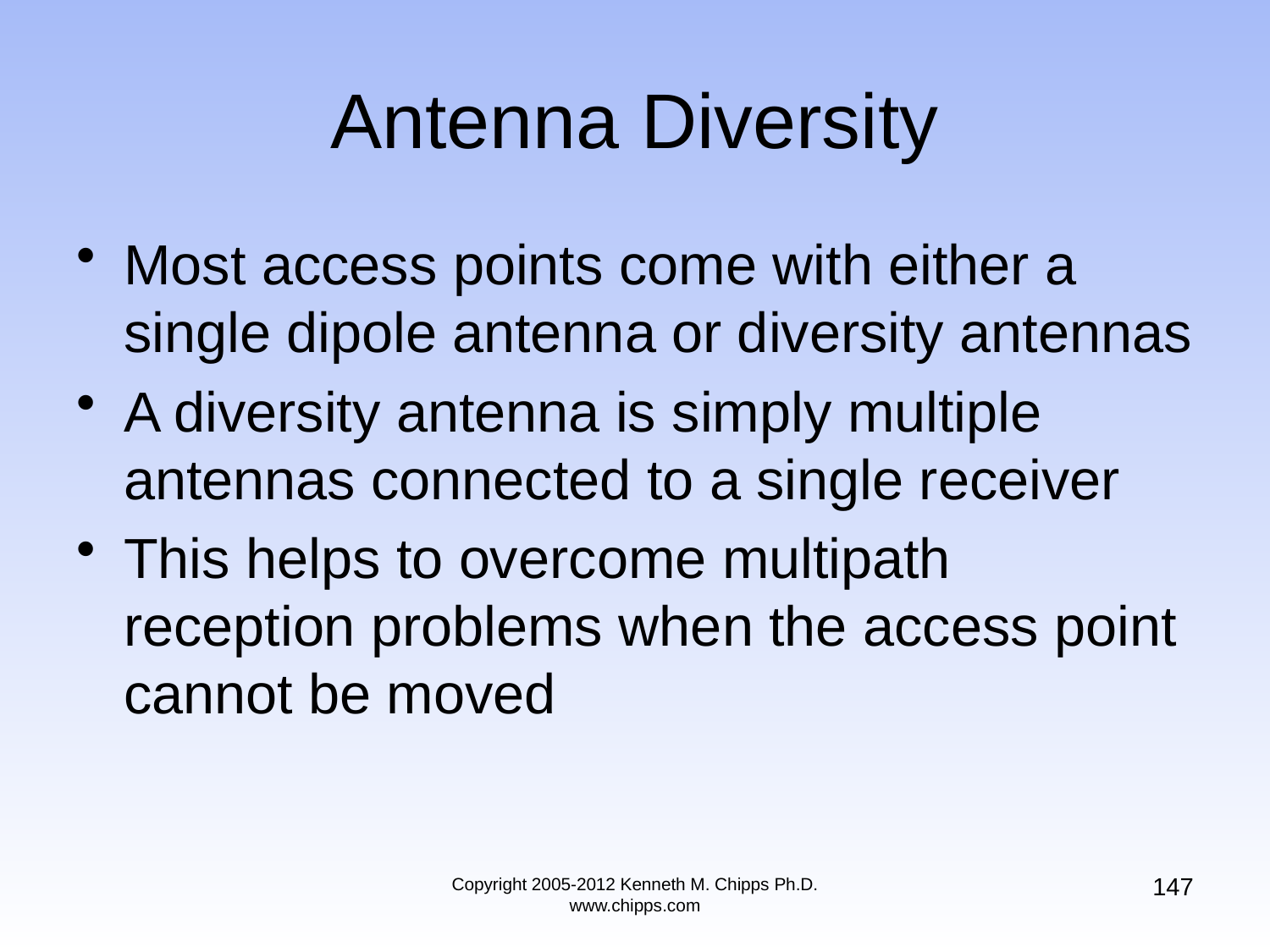

# Antenna Diversity
Most access points come with either a single dipole antenna or diversity antennas
A diversity antenna is simply multiple antennas connected to a single receiver
This helps to overcome multipath reception problems when the access point cannot be moved
147
Copyright 2005-2012 Kenneth M. Chipps Ph.D. www.chipps.com